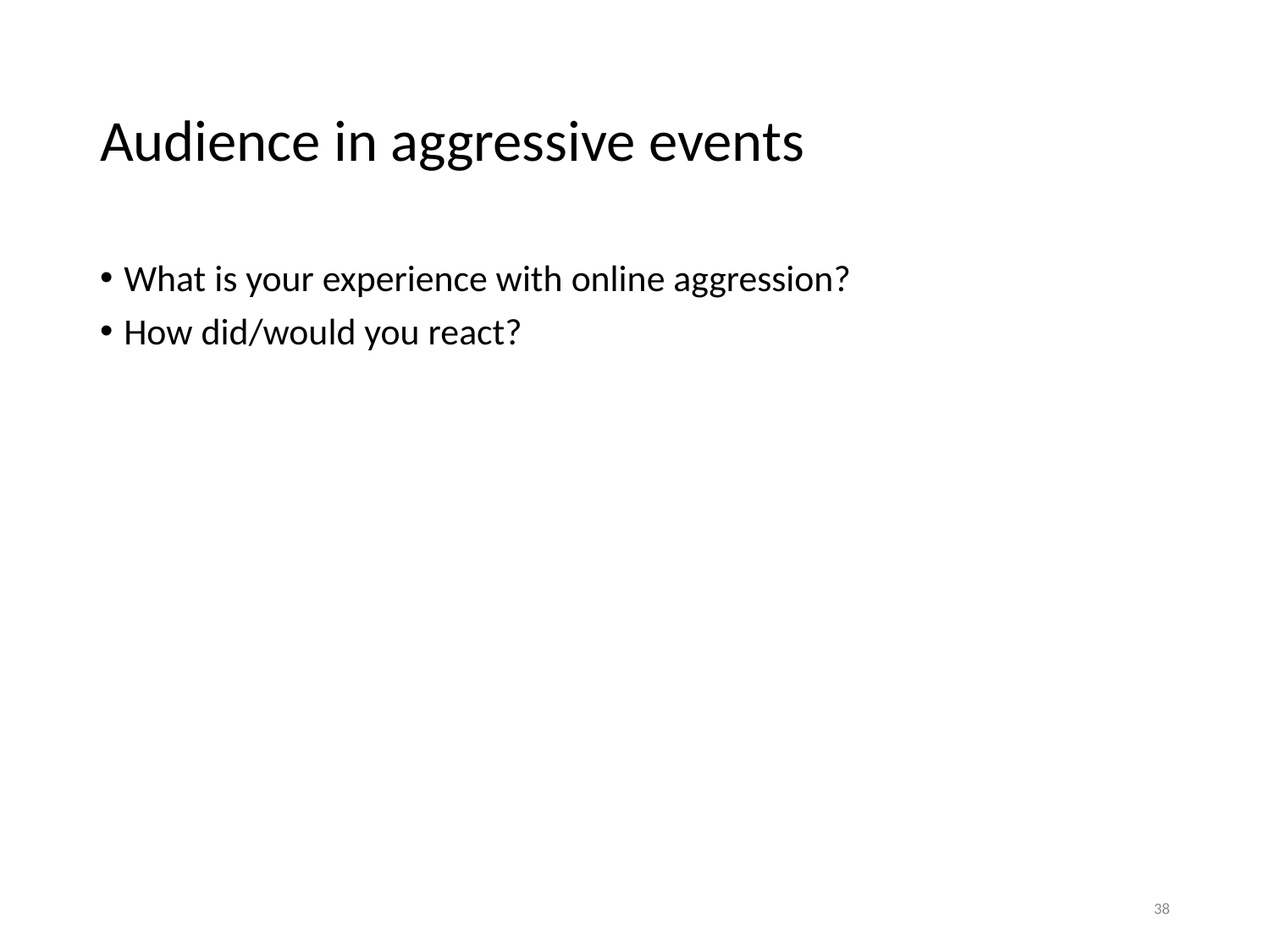

# Audience in aggressive events
What is your experience with online aggression?
How did/would you react?
38